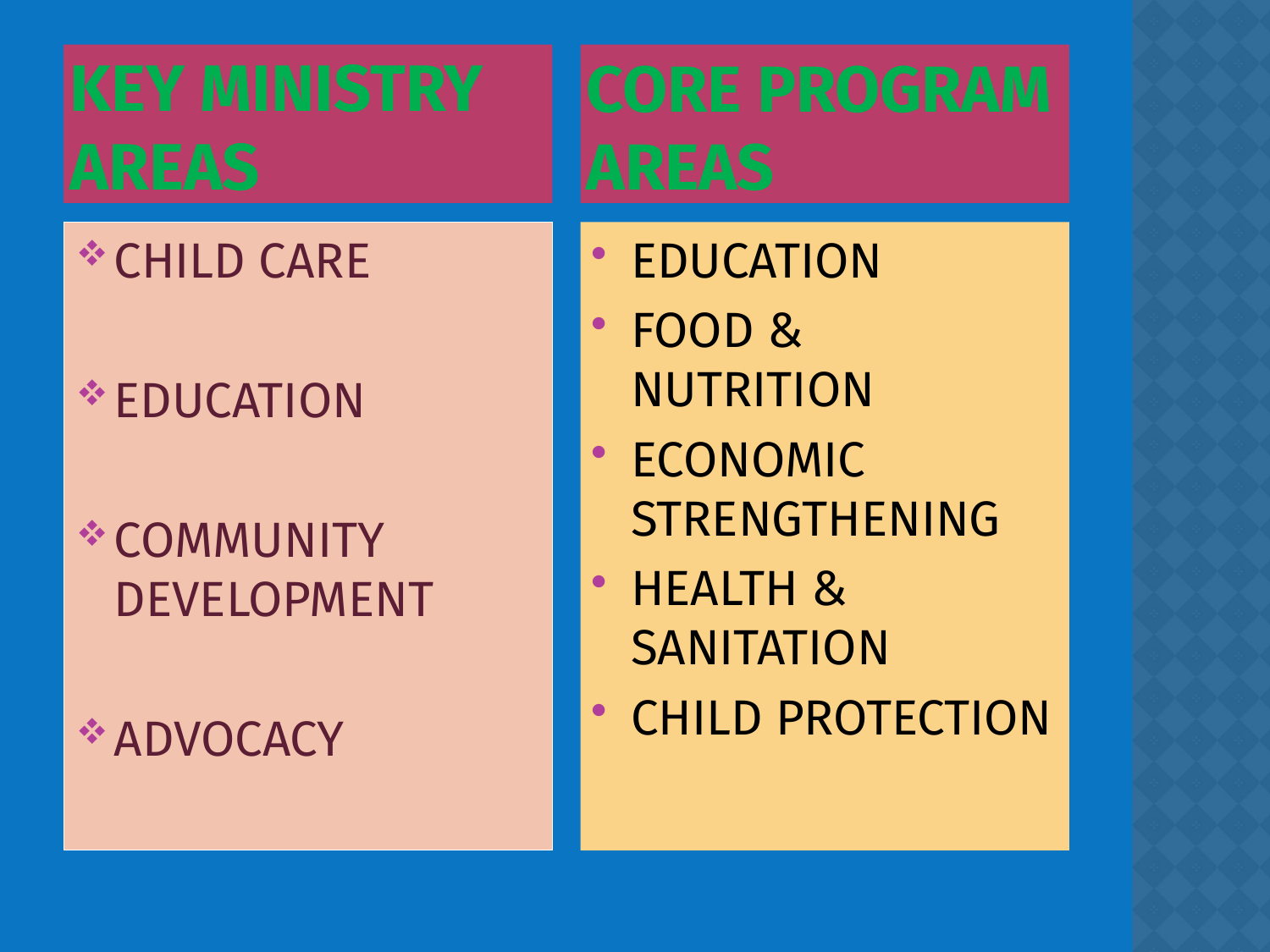

# KEY MINISTRY AREAS
Core program areas
CHILD CARE

EDUCATION

COMMUNITY DEVELOPMENT

ADVOCACY

EDUCATION
FOOD & NUTRITION
ECONOMIC STRENGTHENING
HEALTH & SANITATION
CHILD PROTECTION